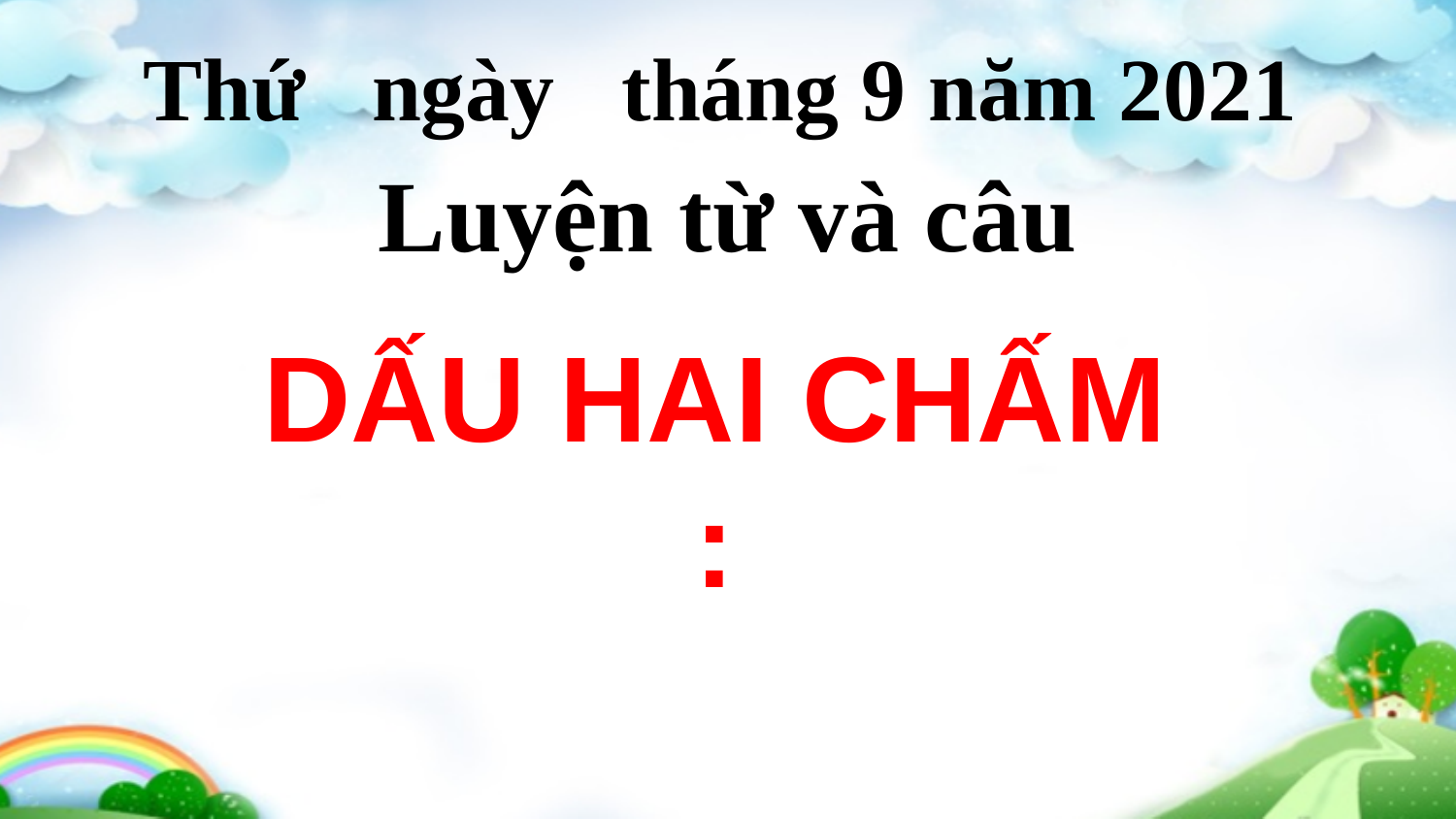

Thứ   ngày   tháng 9 năm 2021
Luyện từ và câu
DẤU HAI CHẤM
: